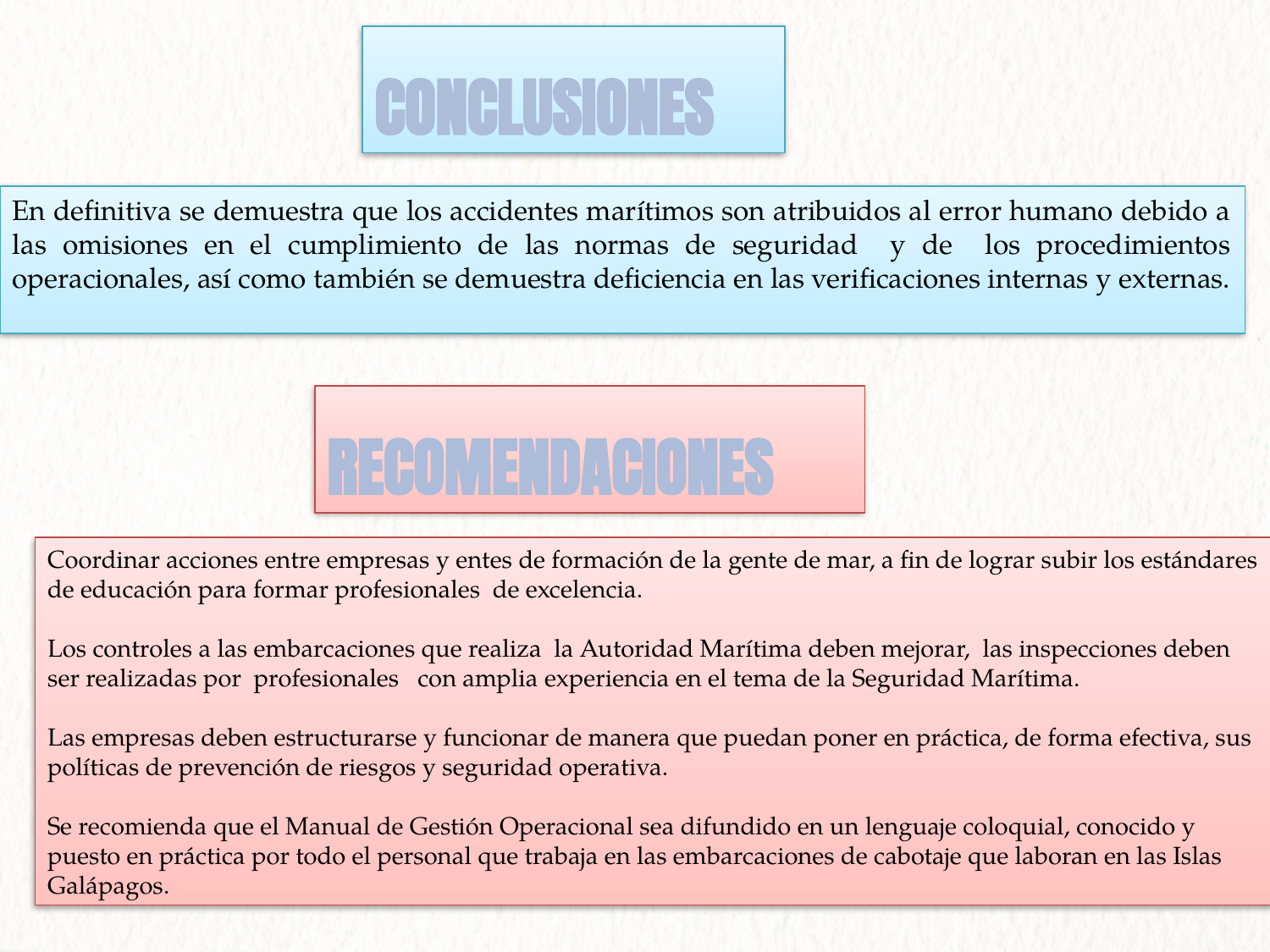

CONCLUSIONES
En definitiva se demuestra que los accidentes marítimos son atribuidos al error humano debido a las omisiones en el cumplimiento de las normas de seguridad  y de  los procedimientos operacionales, así como también se demuestra deficiencia en las verificaciones internas y externas.

RECOMENDACIONES
Coordinar acciones entre empresas y entes de formación de la gente de mar, a fin de lograr subir los estándares de educación para formar profesionales  de excelencia.

Los controles a las embarcaciones que realiza  la Autoridad Marítima deben mejorar,  las inspecciones deben  ser realizadas por  profesionales   con amplia experiencia en el tema de la Seguridad Marítima.

Las empresas deben estructurarse y funcionar de manera que puedan poner en práctica, de forma efectiva, sus políticas de prevención de riesgos y seguridad operativa.

Se recomienda que el Manual de Gestión Operacional sea difundido en un lenguaje coloquial, conocido y puesto en práctica por todo el personal que trabaja en las embarcaciones de cabotaje que laboran en las Islas Galápagos.